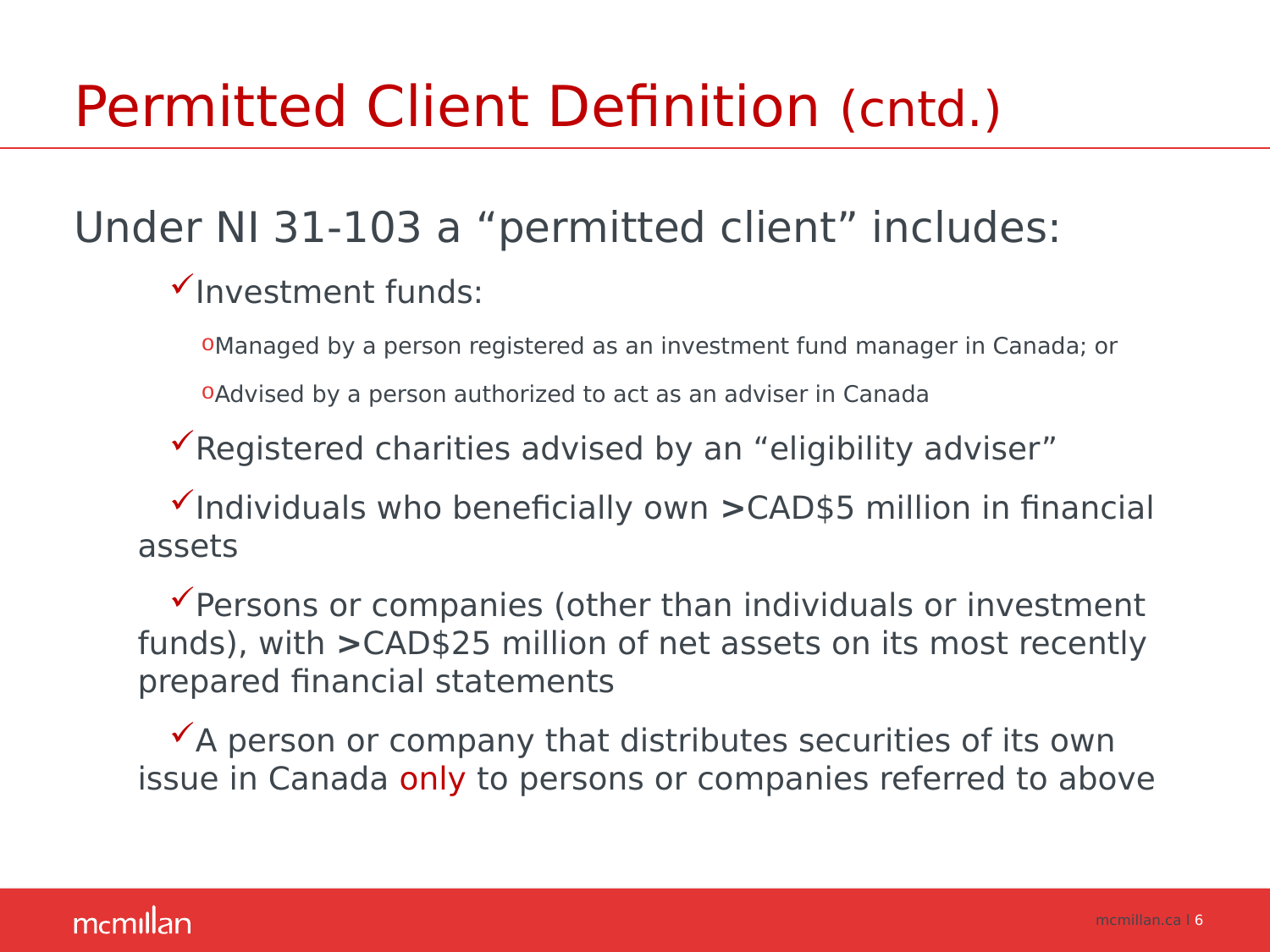

# Permitted Client Definition (cntd.)
Under NI 31-103 a “permitted client” includes:
Investment funds:
Managed by a person registered as an investment fund manager in Canada; or
Advised by a person authorized to act as an adviser in Canada
Registered charities advised by an “eligibility adviser”
Individuals who beneficially own >CAD$5 million in financial assets
Persons or companies (other than individuals or investment funds), with >CAD$25 million of net assets on its most recently prepared financial statements
A person or company that distributes securities of its own issue in Canada only to persons or companies referred to above